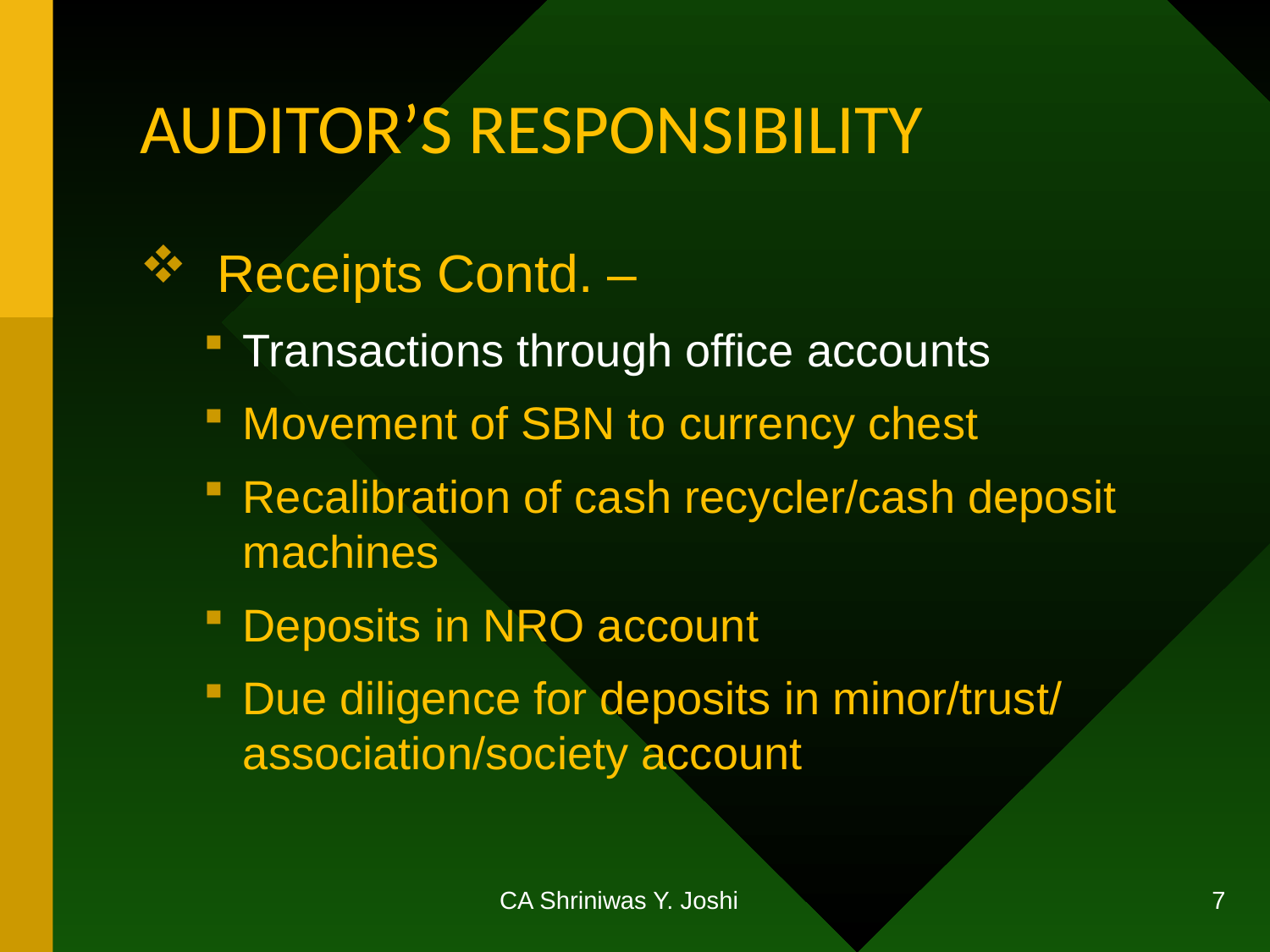

# AUDITOR’S RESPONSIBILITY
  Receipts Contd. –
Transactions through office accounts
Movement of SBN to currency chest
Recalibration of cash recycler/cash deposit machines
Deposits in NRO account
Due diligence for deposits in minor/trust/ association/society account

CA Shriniwas Y. Joshi
7